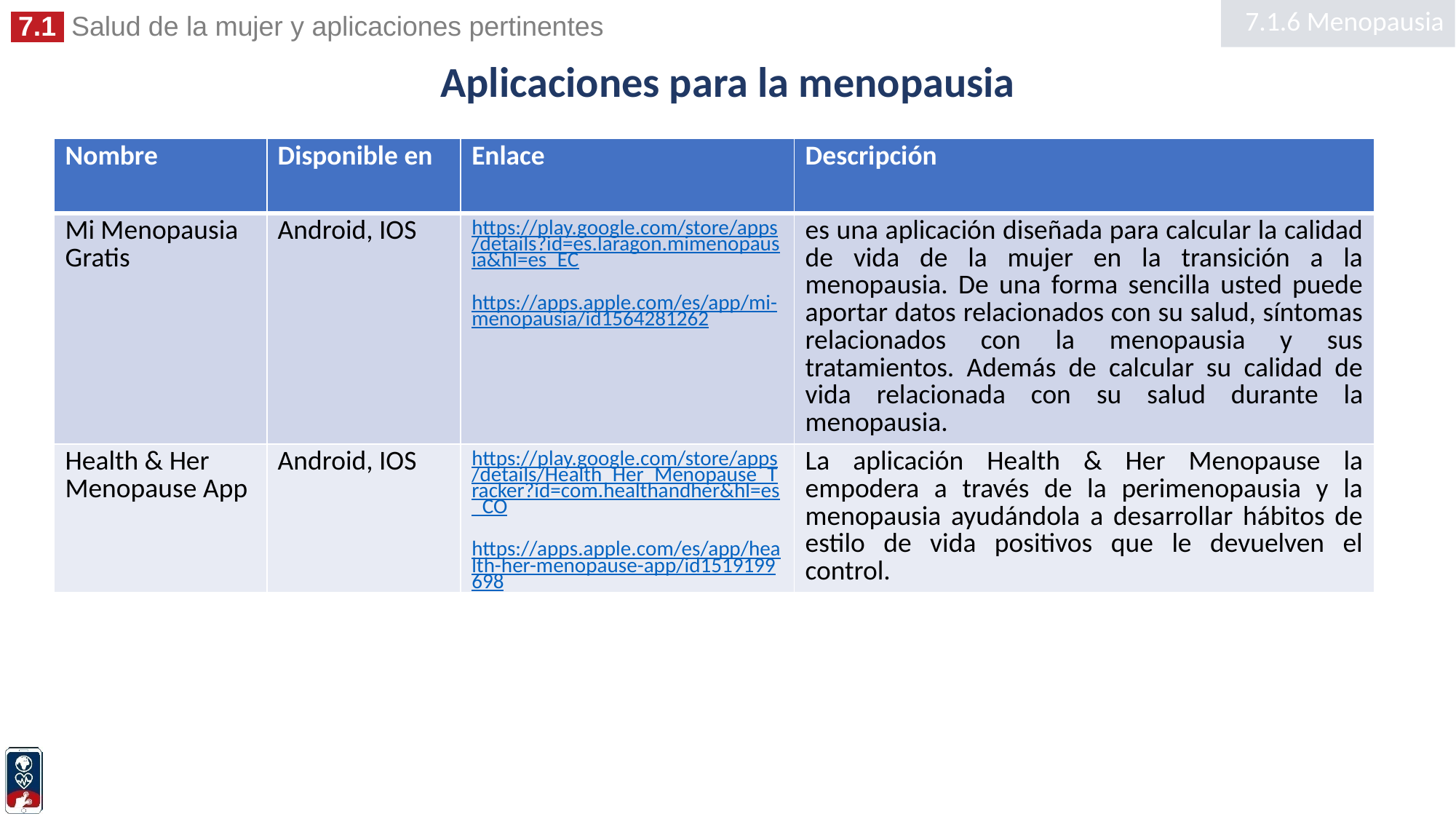

7.1.6 Menopausia
# Aplicaciones para la menopausia
| Nombre | Disponible en | Enlace | Descripción |
| --- | --- | --- | --- |
| Mi Menopausia Gratis | Android, IOS | https://play.google.com/store/apps/details?id=es.laragon.mimenopausia&hl=es\_EC https://apps.apple.com/es/app/mi-menopausia/id1564281262 | es una aplicación diseñada para calcular la calidad de vida de la mujer en la transición a la menopausia. De una forma sencilla usted puede aportar datos relacionados con su salud, síntomas relacionados con la menopausia y sus tratamientos. Además de calcular su calidad de vida relacionada con su salud durante la menopausia. |
| Health & Her Menopause App | Android, IOS | https://play.google.com/store/apps/details/Health\_Her\_Menopause\_Tracker?id=com.healthandher&hl=es\_CO https://apps.apple.com/es/app/health-her-menopause-app/id1519199698 | La aplicación Health & Her Menopause la empodera a través de la perimenopausia y la menopausia ayudándola a desarrollar hábitos de estilo de vida positivos que le devuelven el control. |